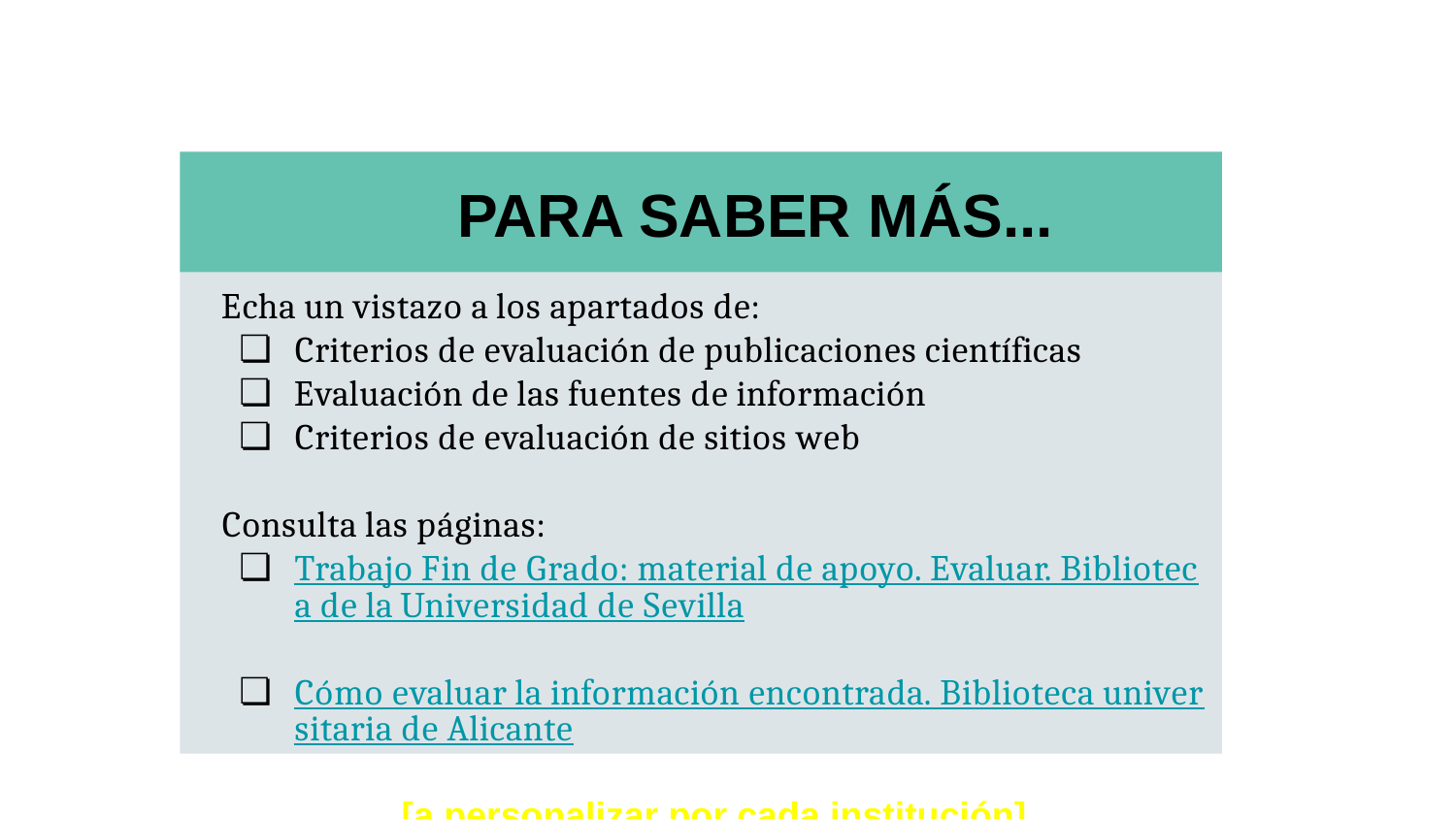

PARA SABER MÁS...
Echa un vistazo a los apartados de:
Criterios de evaluación de publicaciones científicas
Evaluación de las fuentes de información
Criterios de evaluación de sitios web
Consulta las páginas:
Trabajo Fin de Grado: material de apoyo. Evaluar. Biblioteca de la Universidad de Sevilla

Cómo evaluar la información encontrada. Biblioteca universitaria de Alicante

[a personalizar por cada institución]